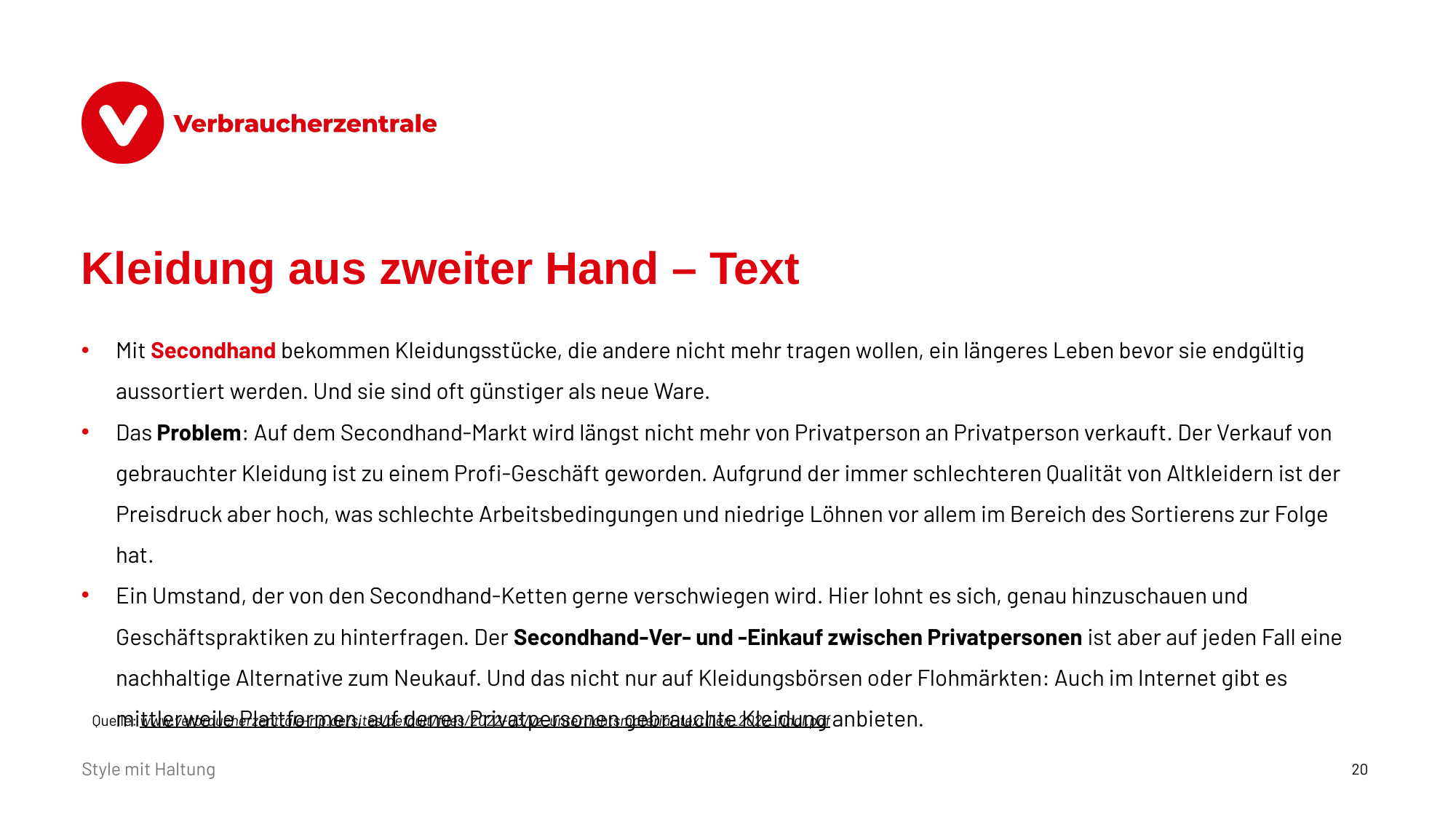

# Kleidung aus zweiter Hand – Text
Mit Secondhand bekommen Kleidungsstücke, die andere nicht mehr tragen wollen, ein längeres Leben bevor sie endgültig aussortiert werden. Und sie sind oft günstiger als neue Ware.
Das Problem: Auf dem Secondhand-Markt wird längst nicht mehr von Privatperson an Privatperson verkauft. Der Verkauf von gebrauchter Kleidung ist zu einem Profi-Geschäft geworden. Aufgrund der immer schlechteren Qualität von Altkleidern ist der Preisdruck aber hoch, was schlechte Arbeitsbedingungen und niedrige Löhnen vor allem im Bereich des Sortierens zur Folge hat.
Ein Umstand, der von den Secondhand-Ketten gerne verschwiegen wird. Hier lohnt es sich, genau hinzuschauen und Geschäftspraktiken zu hinterfragen. Der Secondhand-Ver- und -Einkauf zwischen Privatpersonen ist aber auf jeden Fall eine nachhaltige Alternative zum Neukauf. Und das nicht nur auf Kleidungsbörsen oder Flohmärkten: Auch im Internet gibt es mittlerweile Plattformen, auf denen Privatpersonen gebrauchte Kleidung anbieten.

Quelle: www.verbraucherzentrale-rlp.de/sites/default/files/2022-03/vz_unterrichtsmaterial-textilien_2022_final.pdf
Style mit Haltung
20